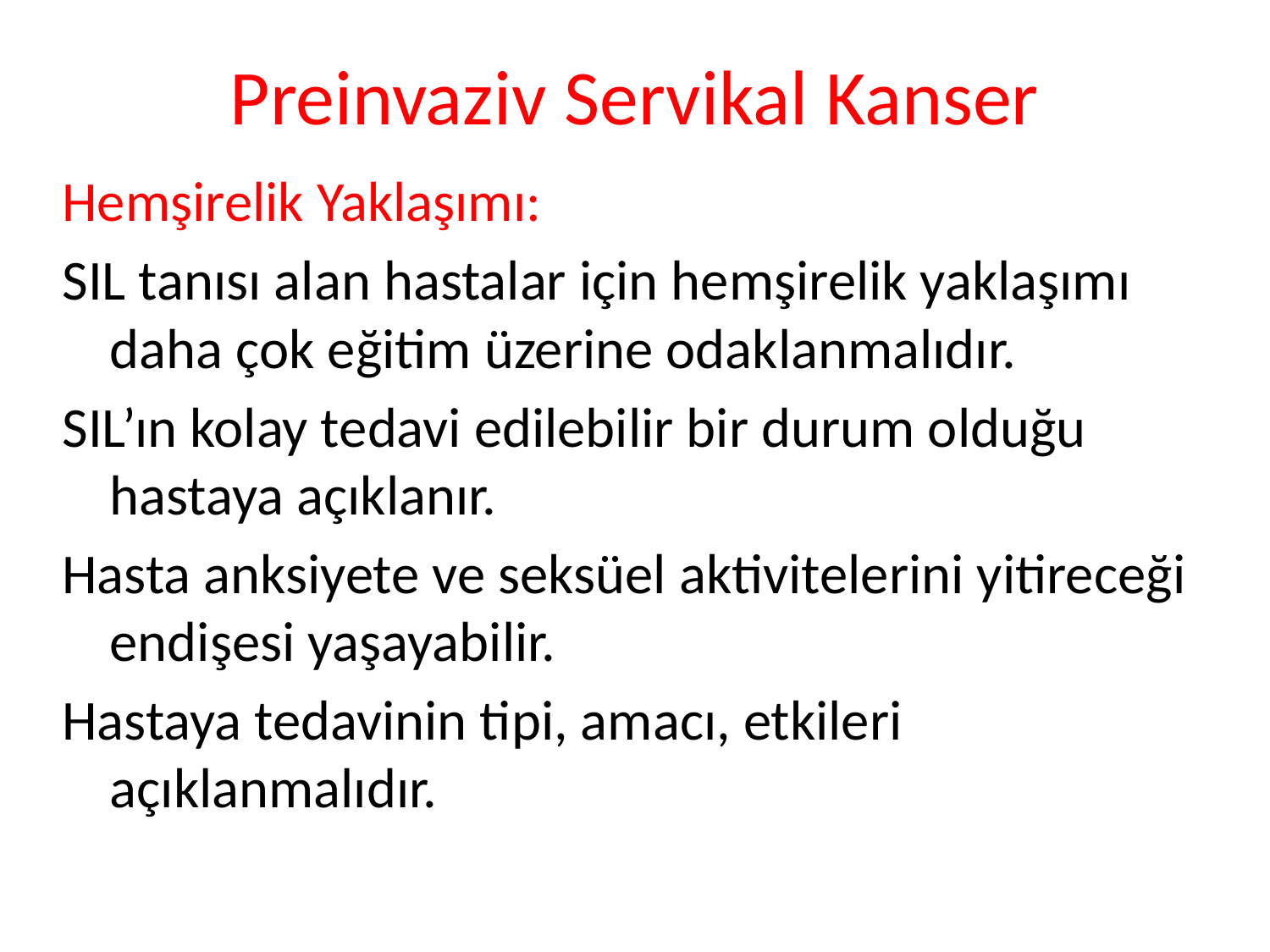

# Preinvaziv Servikal Kanser
Hemşirelik Yaklaşımı:
SIL tanısı alan hastalar için hemşirelik yaklaşımı daha çok eğitim üzerine odaklanmalıdır.
SIL’ın kolay tedavi edilebilir bir durum olduğu hastaya açıklanır.
Hasta anksiyete ve seksüel aktivitelerini yitireceği endişesi yaşayabilir.
Hastaya tedavinin tipi, amacı, etkileri açıklanmalıdır.